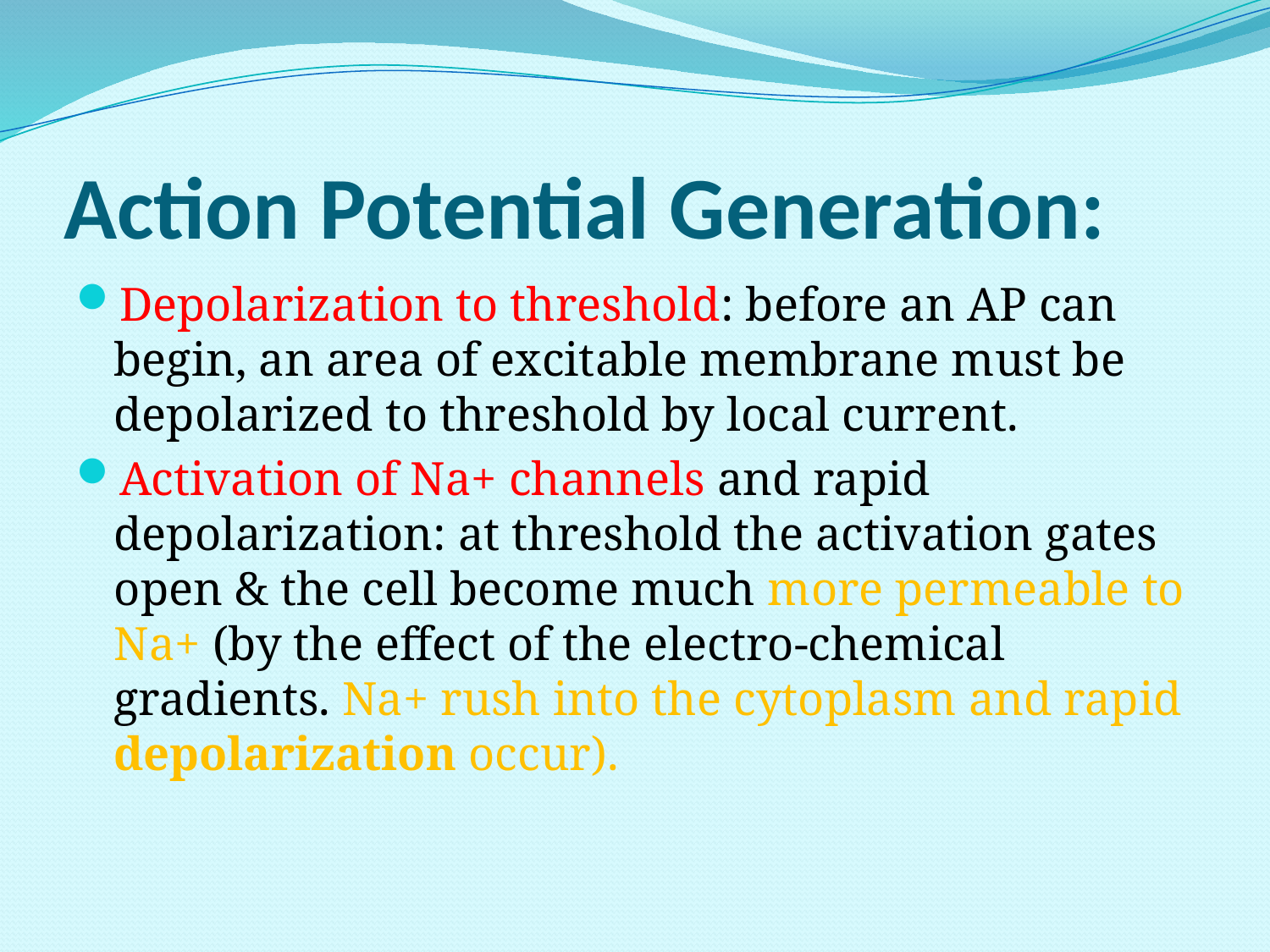

# Action Potential Generation:
Depolarization to threshold: before an AP can begin, an area of excitable membrane must be depolarized to threshold by local current.
Activation of Na+ channels and rapid depolarization: at threshold the activation gates open & the cell become much more permeable to Na+ (by the effect of the electro-chemical gradients. Na+ rush into the cytoplasm and rapid depolarization occur).